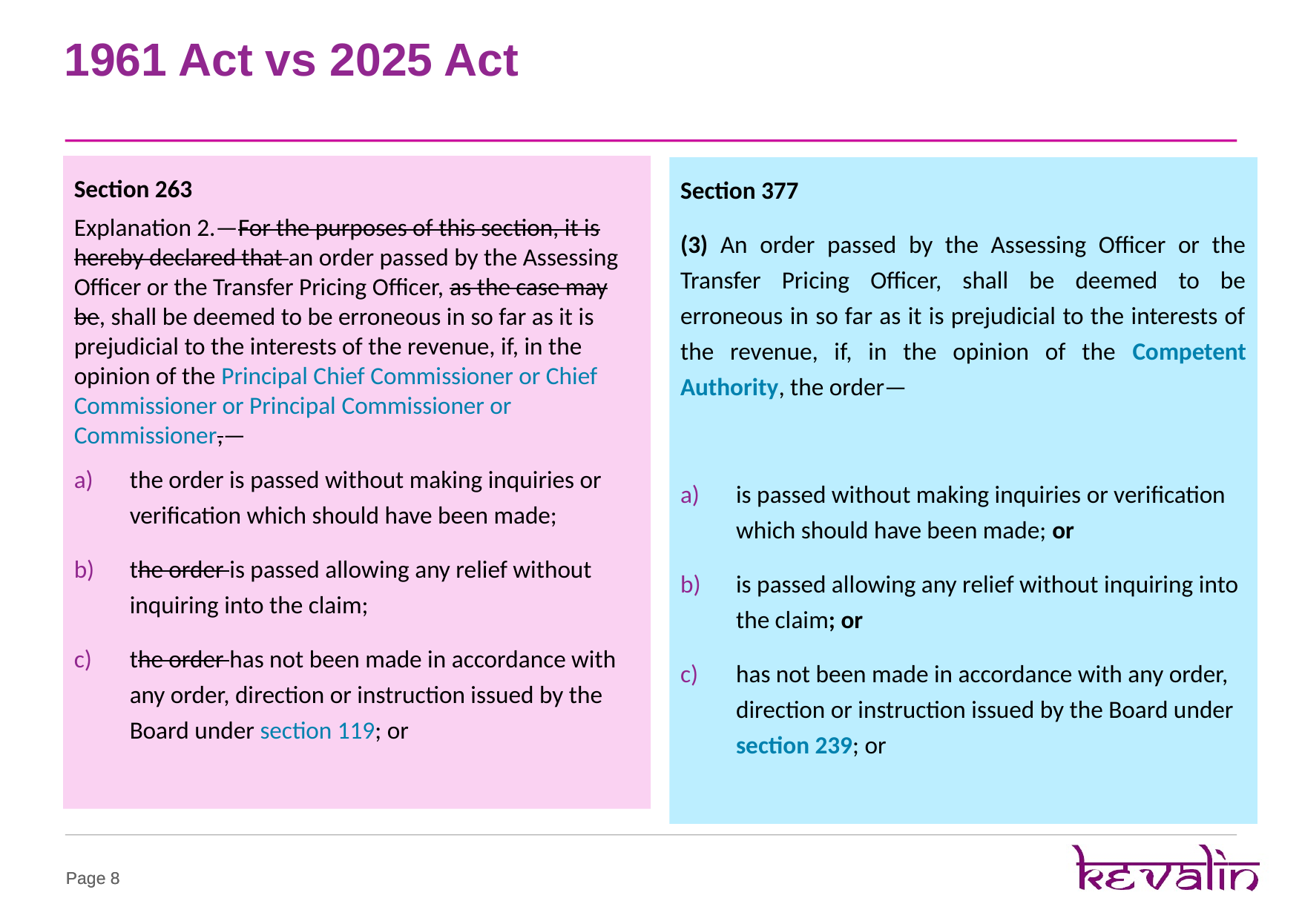

# 1961 Act vs 2025 Act
Section 263
Explanation 2.—For the purposes of this section, it is hereby declared that an order passed by the Assessing Officer or the Transfer Pricing Officer, as the case may be, shall be deemed to be erroneous in so far as it is prejudicial to the interests of the revenue, if, in the opinion of the Principal Chief Commissioner or Chief Commissioner or Principal Commissioner or Commissioner,—
the order is passed without making inquiries or verification which should have been made;
the order is passed allowing any relief without inquiring into the claim;
the order has not been made in accordance with any order, direction or instruction issued by the Board under section 119; or

Section 377
(3) An order passed by the Assessing Officer or the Transfer Pricing Officer, shall be deemed to be erroneous in so far as it is prejudicial to the interests of the revenue, if, in the opinion of the Competent Authority, the order—

is passed without making inquiries or verification which should have been made; or
is passed allowing any relief without inquiring into the claim; or
has not been made in accordance with any order, direction or instruction issued by the Board under section 239; or